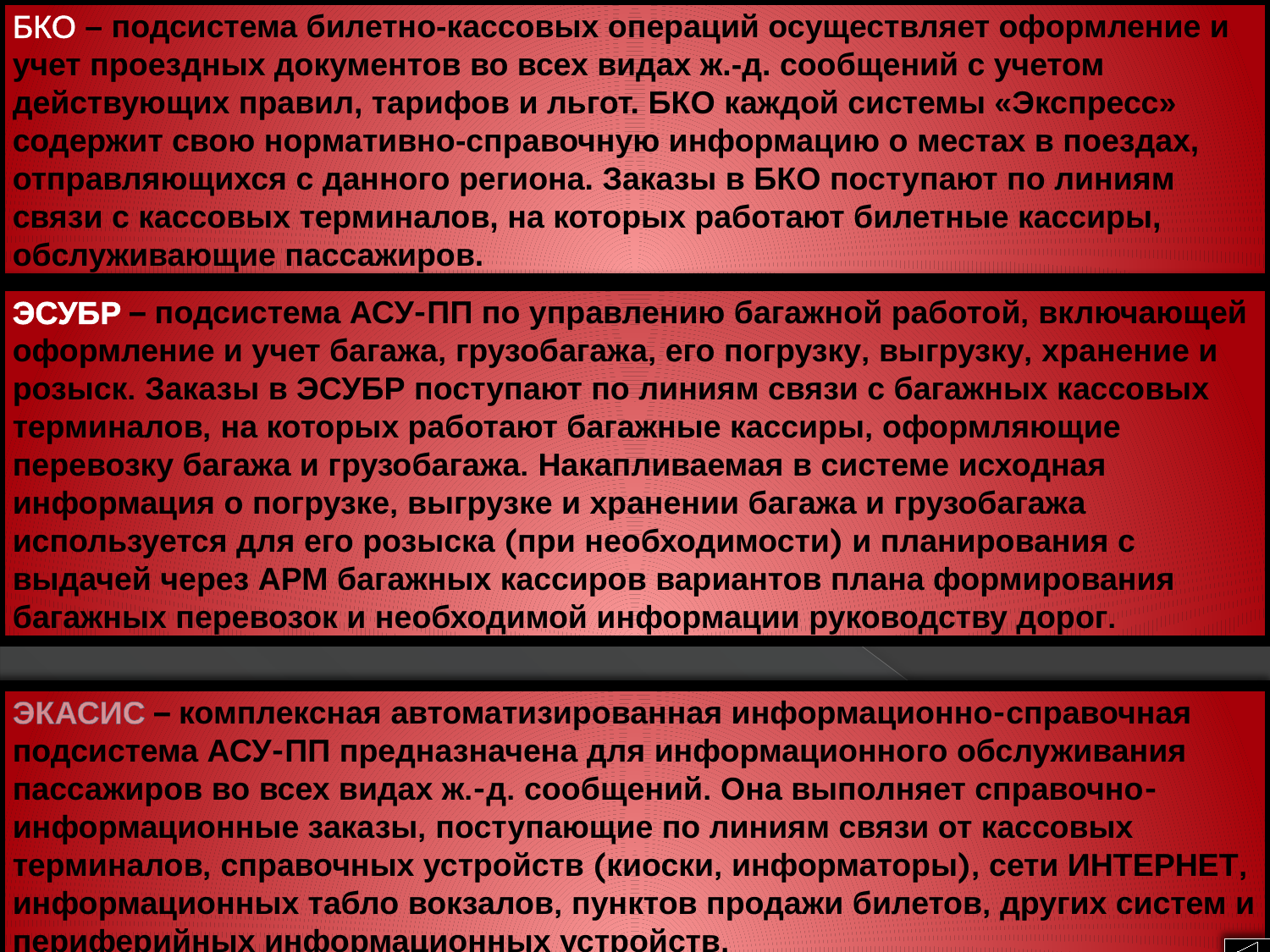

БКО – подсистема билетно-кассовых операций осуществляет оформление и учет проездных документов во всех видах ж.-д. сообщений с учетом действующих правил, тарифов и льгот. БКО каждой системы «Экспресс» содержит свою нормативно-справочную информацию о местах в поездах, отправляющихся с данного региона. Заказы в БКО поступают по линиям связи с кассовых терминалов, на которых работают билетные кассиры, обслуживающие пассажиров.
ЭСУБР – подсистема АСУ-ПП по управлению багажной работой, включающей оформление и учет багажа, грузобагажа, его погрузку, выгрузку, хранение и розыск. Заказы в ЭСУБР поступают по линиям связи с багажных кассовых терминалов, на которых работают багажные кассиры, оформляющие перевозку багажа и грузобагажа. Накапливаемая в системе исходная информация о погрузке, выгрузке и хранении багажа и грузобагажа используется для его розыска (при необходимости) и планирования с выдачей через АРМ багажных кассиров вариантов плана формирования багажных перевозок и необходимой информации руководству дорог.
ЭКАСИС – комплексная автоматизированная информационно-справочная подсистема АСУ-ПП предназначена для информационного обслуживания пассажиров во всех видах ж.-д. сообщений. Она выполняет справочно-информационные заказы, поступающие по линиям связи от кассовых терминалов, справочных устройств (киоски, информаторы), сети ИНТЕРНЕТ, информационных табло вокзалов, пунктов продажи билетов, других систем и периферийных информационных устройств.